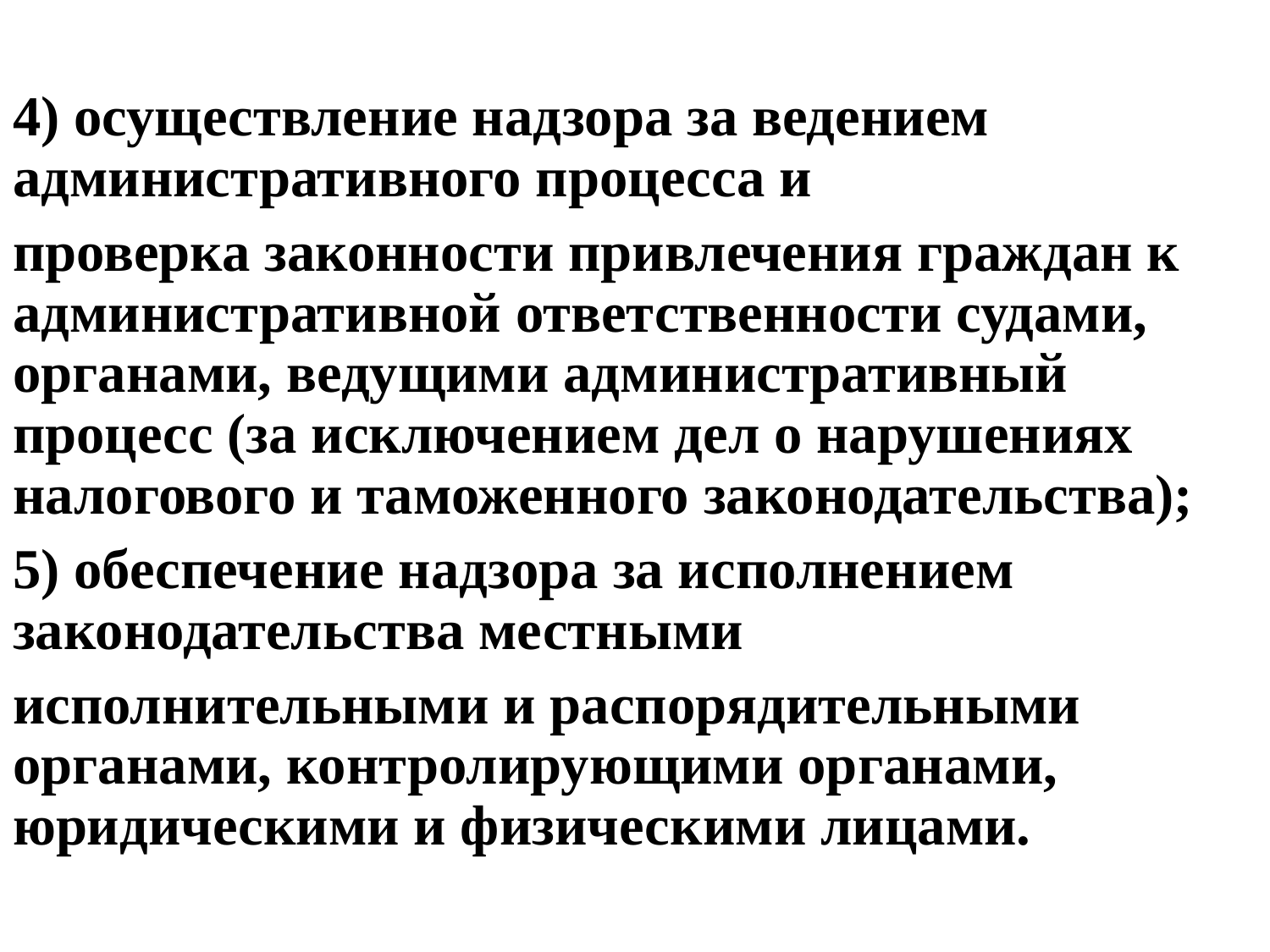

4) осуществление надзора за ведением административного процесса и
проверка законности привлечения граждан к административной ответственности судами, органами, ведущими административный процесс (за исключением дел о нарушениях налогового и таможенного законодательства);
5) обеспечение надзора за исполнением законодательства местными
исполнительными и распорядительными органами, контролирующими органами, юридическими и физическими лицами.